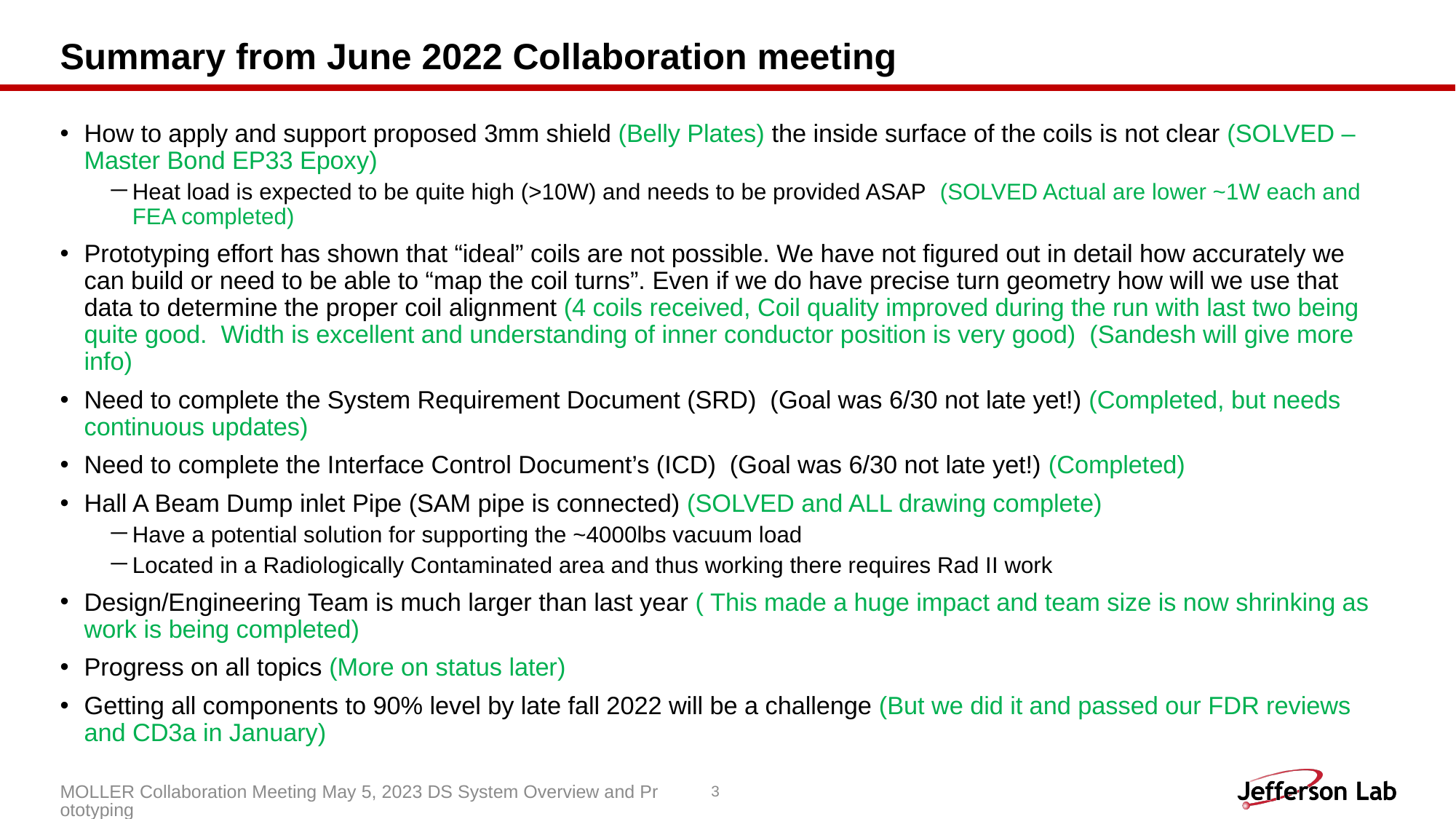

# Summary from June 2022 Collaboration meeting
How to apply and support proposed 3mm shield (Belly Plates) the inside surface of the coils is not clear (SOLVED – Master Bond EP33 Epoxy)
Heat load is expected to be quite high (>10W) and needs to be provided ASAP  (SOLVED Actual are lower ~1W each and FEA completed)
Prototyping effort has shown that “ideal” coils are not possible. We have not figured out in detail how accurately we can build or need to be able to “map the coil turns”. Even if we do have precise turn geometry how will we use that data to determine the proper coil alignment (4 coils received, Coil quality improved during the run with last two being quite good.  Width is excellent and understanding of inner conductor position is very good)  (Sandesh will give more info)
Need to complete the System Requirement Document (SRD)  (Goal was 6/30 not late yet!) (Completed, but needs continuous updates)
Need to complete the Interface Control Document’s (ICD)  (Goal was 6/30 not late yet!) (Completed)
Hall A Beam Dump inlet Pipe (SAM pipe is connected) (SOLVED and ALL drawing complete)
Have a potential solution for supporting the ~4000lbs vacuum load
Located in a Radiologically Contaminated area and thus working there requires Rad II work
Design/Engineering Team is much larger than last year ( This made a huge impact and team size is now shrinking as work is being completed)
Progress on all topics (More on status later)
Getting all components to 90% level by late fall 2022 will be a challenge (But we did it and passed our FDR reviews and CD3a in January)
MOLLER Collaboration Meeting May 5, 2023 DS System Overview and Prototyping
3